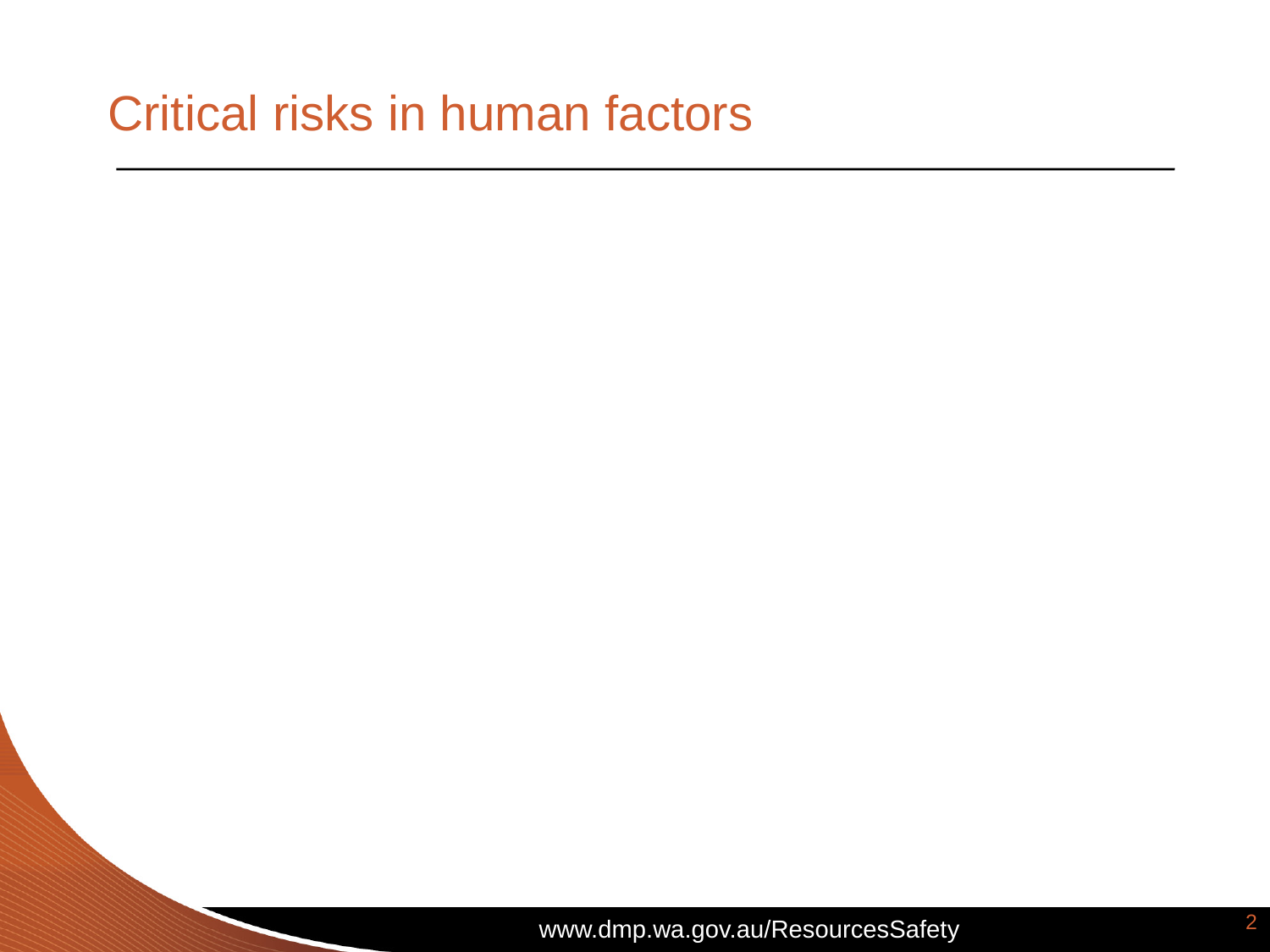

# Critical risks in human factors

2